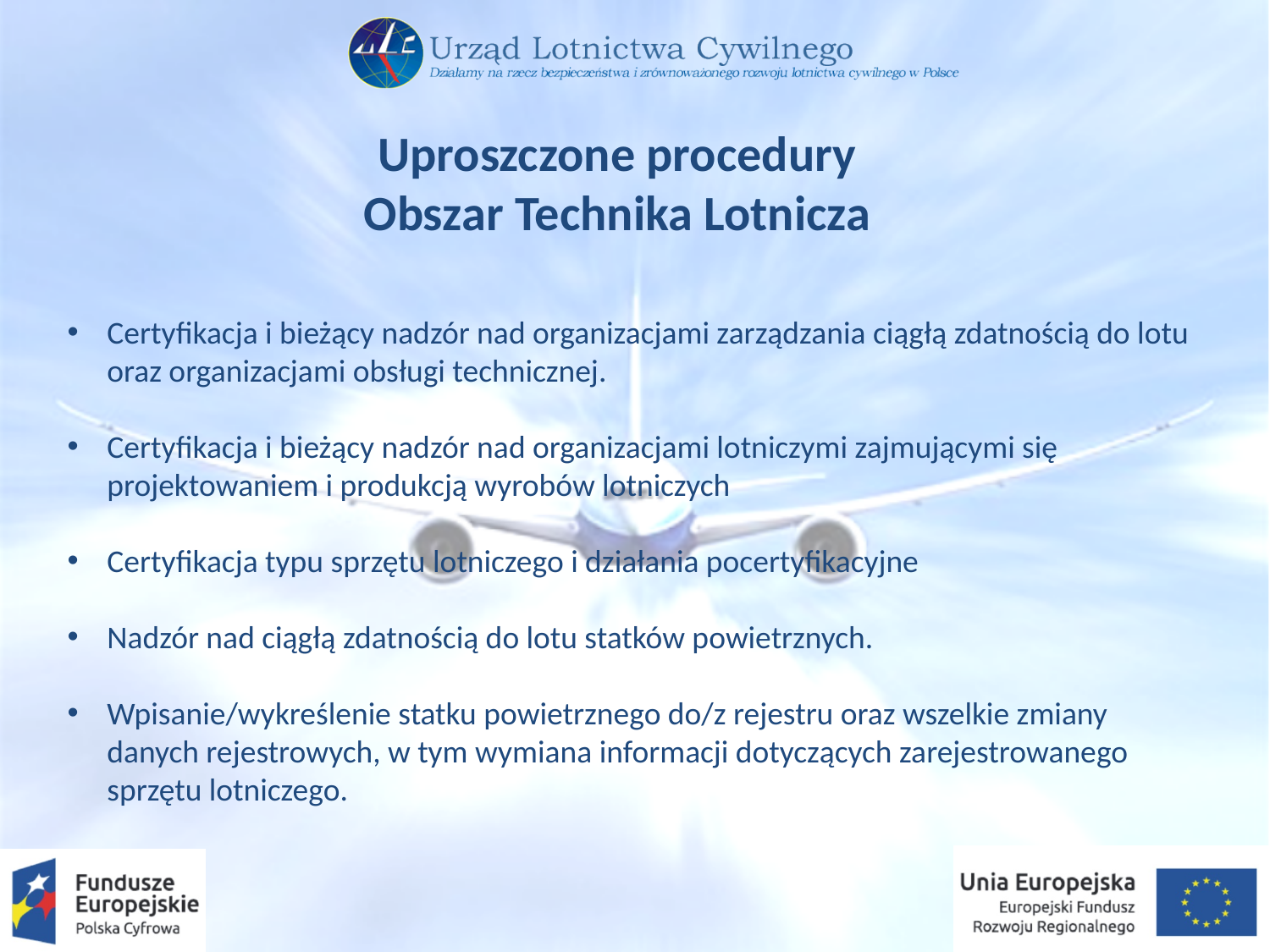

Uproszczone procedury
Obszar Technika Lotnicza
Certyfikacja i bieżący nadzór nad organizacjami zarządzania ciągłą zdatnością do lotu oraz organizacjami obsługi technicznej.

Certyfikacja i bieżący nadzór nad organizacjami lotniczymi zajmującymi się projektowaniem i produkcją wyrobów lotniczych

Certyfikacja typu sprzętu lotniczego i działania pocertyfikacyjne

Nadzór nad ciągłą zdatnością do lotu statków powietrznych.

Wpisanie/wykreślenie statku powietrznego do/z rejestru oraz wszelkie zmiany danych rejestrowych, w tym wymiana informacji dotyczących zarejestrowanego sprzętu lotniczego.